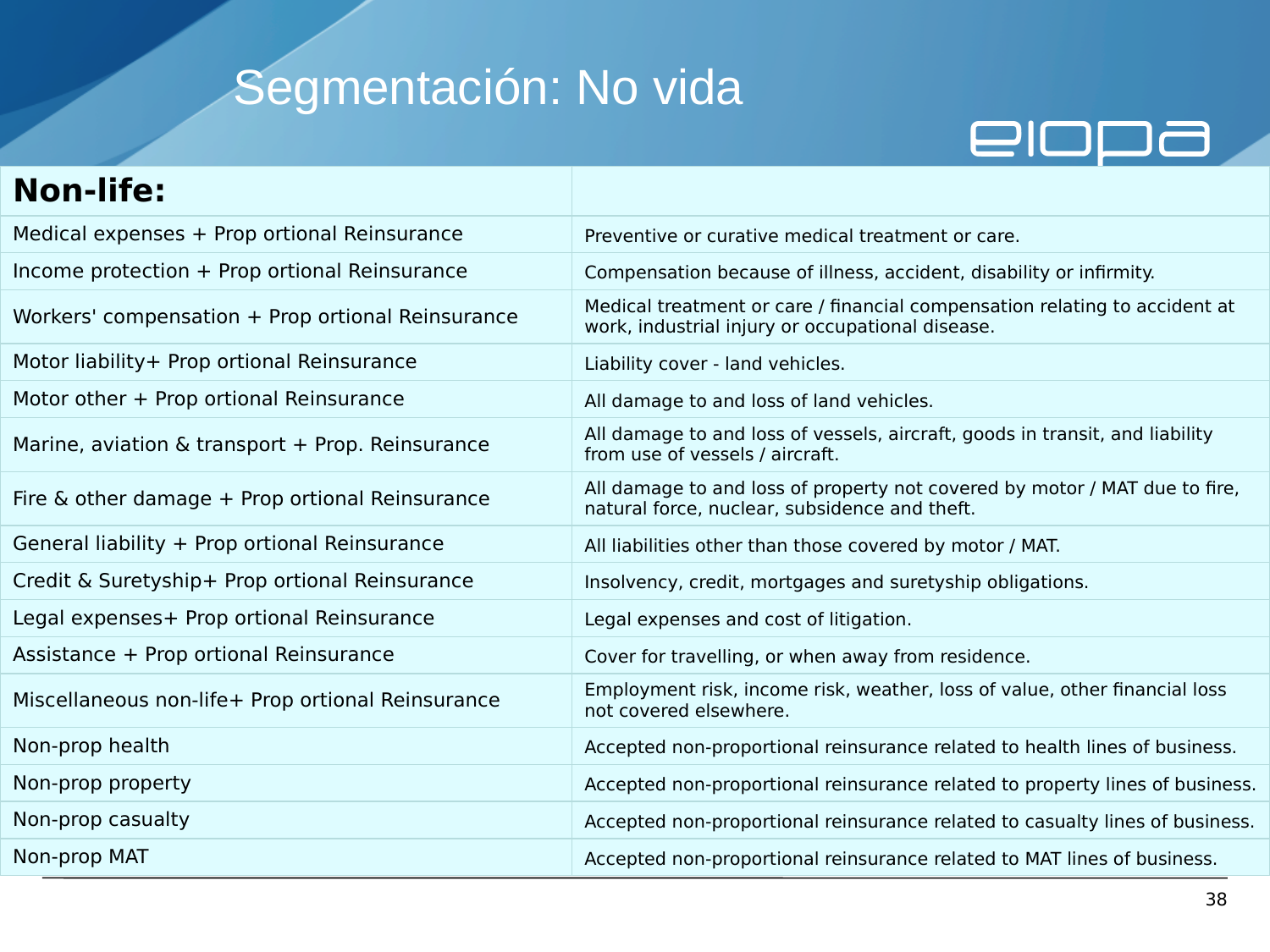

# Segmentación: No vida
| Non-life: |  |
| --- | --- |
| Medical expenses + Prop ortional Reinsurance | Preventive or curative medical treatment or care. |
| Income protection + Prop ortional Reinsurance | Compensation because of illness, accident, disability or infirmity. |
| Workers' compensation + Prop ortional Reinsurance | Medical treatment or care / financial compensation relating to accident at work, industrial injury or occupational disease. |
| Motor liability+ Prop ortional Reinsurance | Liability cover - land vehicles. |
| Motor other + Prop ortional Reinsurance | All damage to and loss of land vehicles. |
| Marine, aviation & transport + Prop. Reinsurance | All damage to and loss of vessels, aircraft, goods in transit, and liability from use of vessels / aircraft. |
| Fire & other damage + Prop ortional Reinsurance | All damage to and loss of property not covered by motor / MAT due to fire, natural force, nuclear, subsidence and theft. |
| General liability + Prop ortional Reinsurance | All liabilities other than those covered by motor / MAT. |
| Credit & Suretyship+ Prop ortional Reinsurance | Insolvency, credit, mortgages and suretyship obligations. |
| Legal expenses+ Prop ortional Reinsurance | Legal expenses and cost of litigation. |
| Assistance + Prop ortional Reinsurance | Cover for travelling, or when away from residence. |
| Miscellaneous non-life+ Prop ortional Reinsurance | Employment risk, income risk, weather, loss of value, other financial loss not covered elsewhere. |
| Non-prop health | Accepted non-proportional reinsurance related to health lines of business. |
| Non-prop property | Accepted non-proportional reinsurance related to property lines of business. |
| Non-prop casualty | Accepted non-proportional reinsurance related to casualty lines of business. |
| Non-prop MAT | Accepted non-proportional reinsurance related to MAT lines of business. |
38